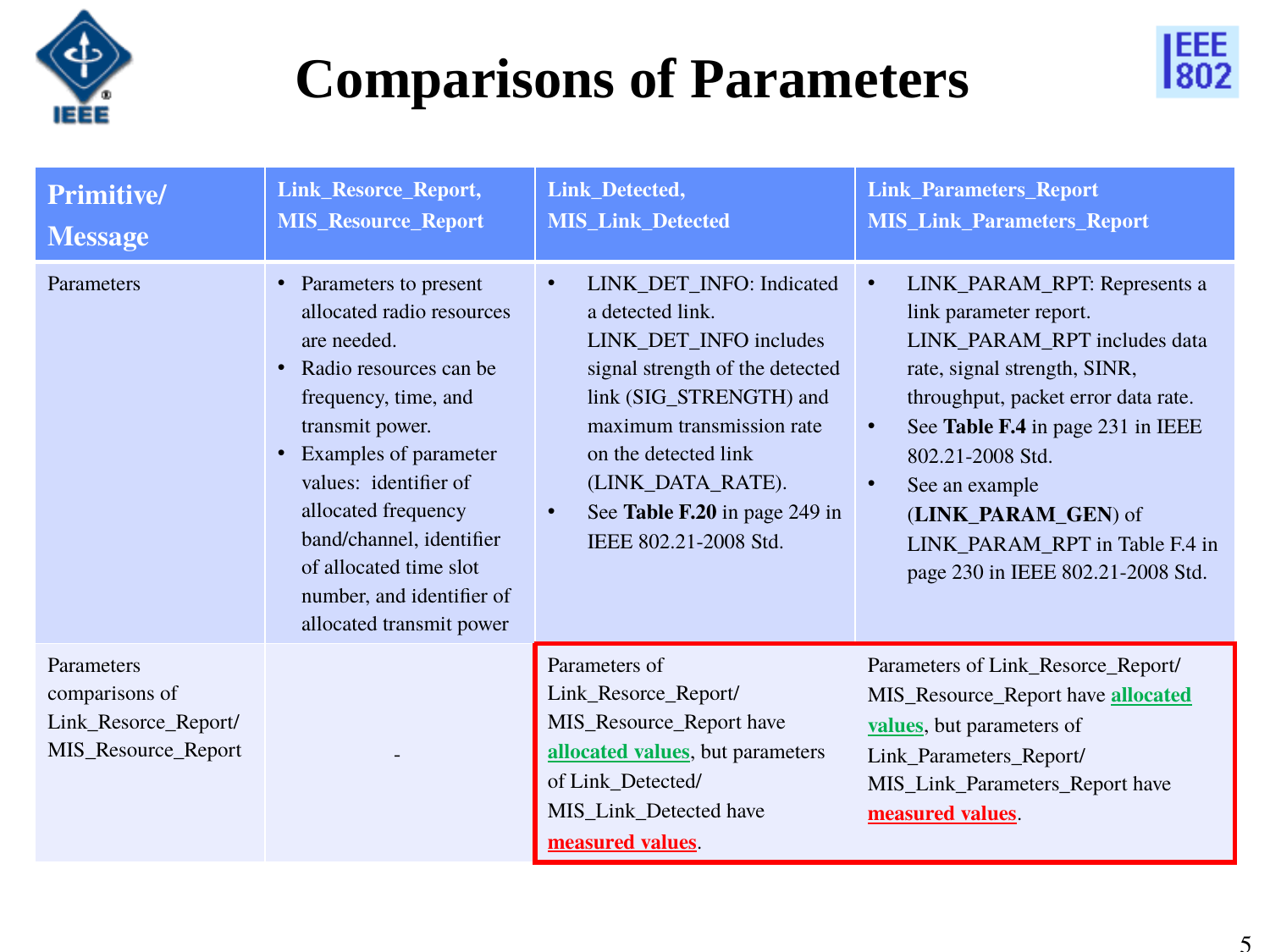

# Comparisons of Parameters
| Primitive/ Message | Link\_Resorce\_Report, MIS\_Resource\_Report | Link\_Detected, MIS\_Link\_Detected | Link\_Parameters\_Report MIS\_Link\_Parameters\_Report |
| --- | --- | --- | --- |
| Parameters | Parameters to present allocated radio resources are needed. Radio resources can be frequency, time, and transmit power. Examples of parameter values: identifier of allocated frequency band/channel, identifier of allocated time slot number, and identifier of allocated transmit power | LINK\_DET\_INFO: Indicated a detected link. LINK\_DET\_INFO includes signal strength of the detected link (SIG\_STRENGTH) and maximum transmission rate on the detected link (LINK\_DATA\_RATE). See Table F.20 in page 249 in IEEE 802.21-2008 Std. | LINK\_PARAM\_RPT: Represents a link parameter report. LINK\_PARAM\_RPT includes data rate, signal strength, SINR, throughput, packet error data rate. See Table F.4 in page 231 in IEEE 802.21-2008 Std. See an example (LINK\_PARAM\_GEN) of LINK\_PARAM\_RPT in Table F.4 in page 230 in IEEE 802.21-2008 Std. |
| Parameters comparisons of Link\_Resorce\_Report/ MIS\_Resource\_Report | - | Parameters of Link\_Resorce\_Report/ MIS\_Resource\_Report have allocated values, but parameters of Link\_Detected/ MIS\_Link\_Detected have measured values. | Parameters of Link\_Resorce\_Report/ MIS\_Resource\_Report have allocated values, but parameters of Link\_Parameters\_Report/ MIS\_Link\_Parameters\_Report have measured values. |
5